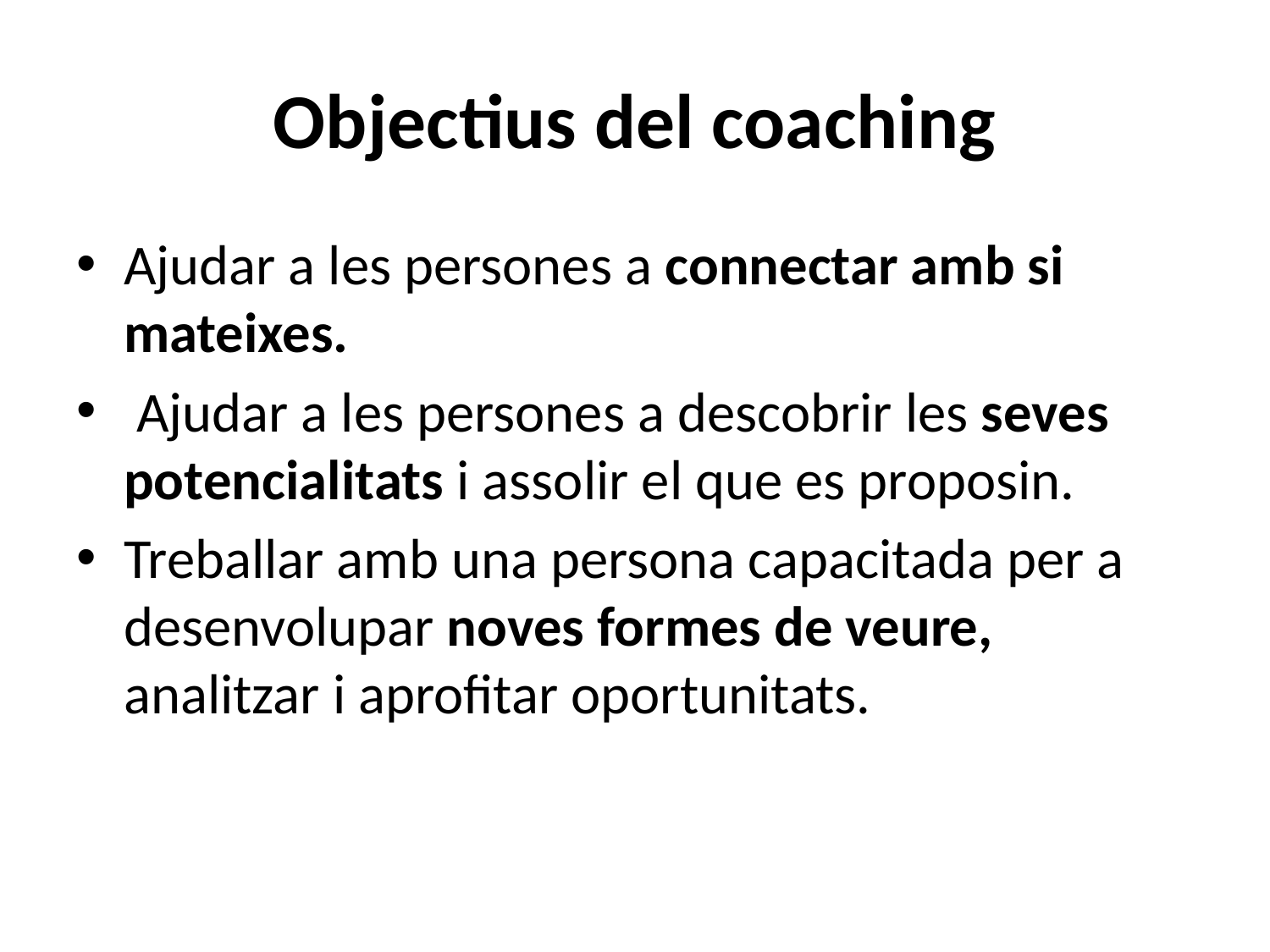

# Objectius del coaching
Ajudar a les persones a connectar amb si mateixes.
 Ajudar a les persones a descobrir les seves potencialitats i assolir el que es proposin.
Treballar amb una persona capacitada per a desenvolupar noves formes de veure, analitzar i aprofitar oportunitats.